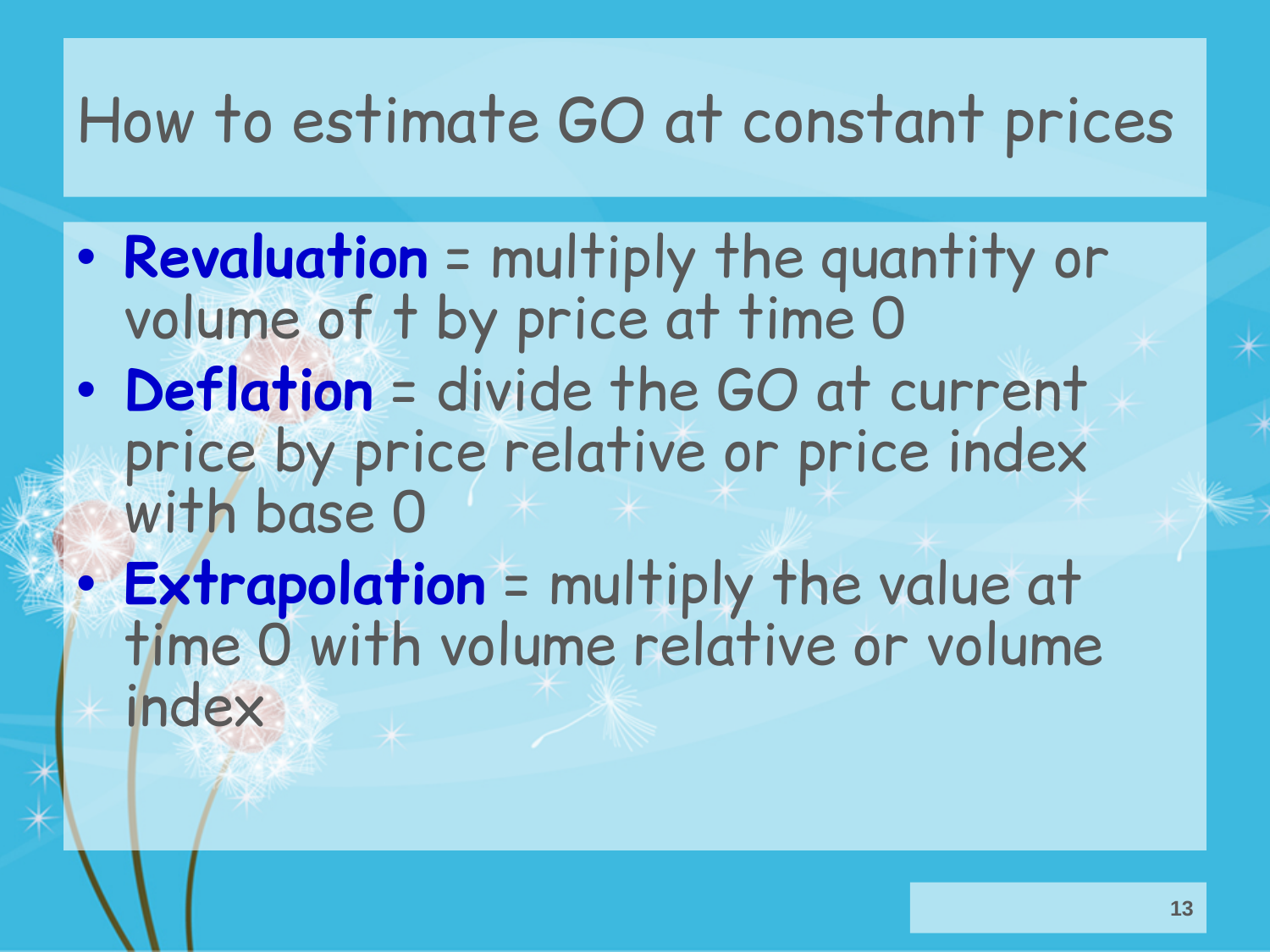

# How to estimate GO at constant prices
Revaluation = multiply the quantity or volume of t by price at time 0
Deflation = divide the GO at current price by price relative or price index with base 0
Extrapolation = multiply the value at time 0 with volume relative or volume index
13